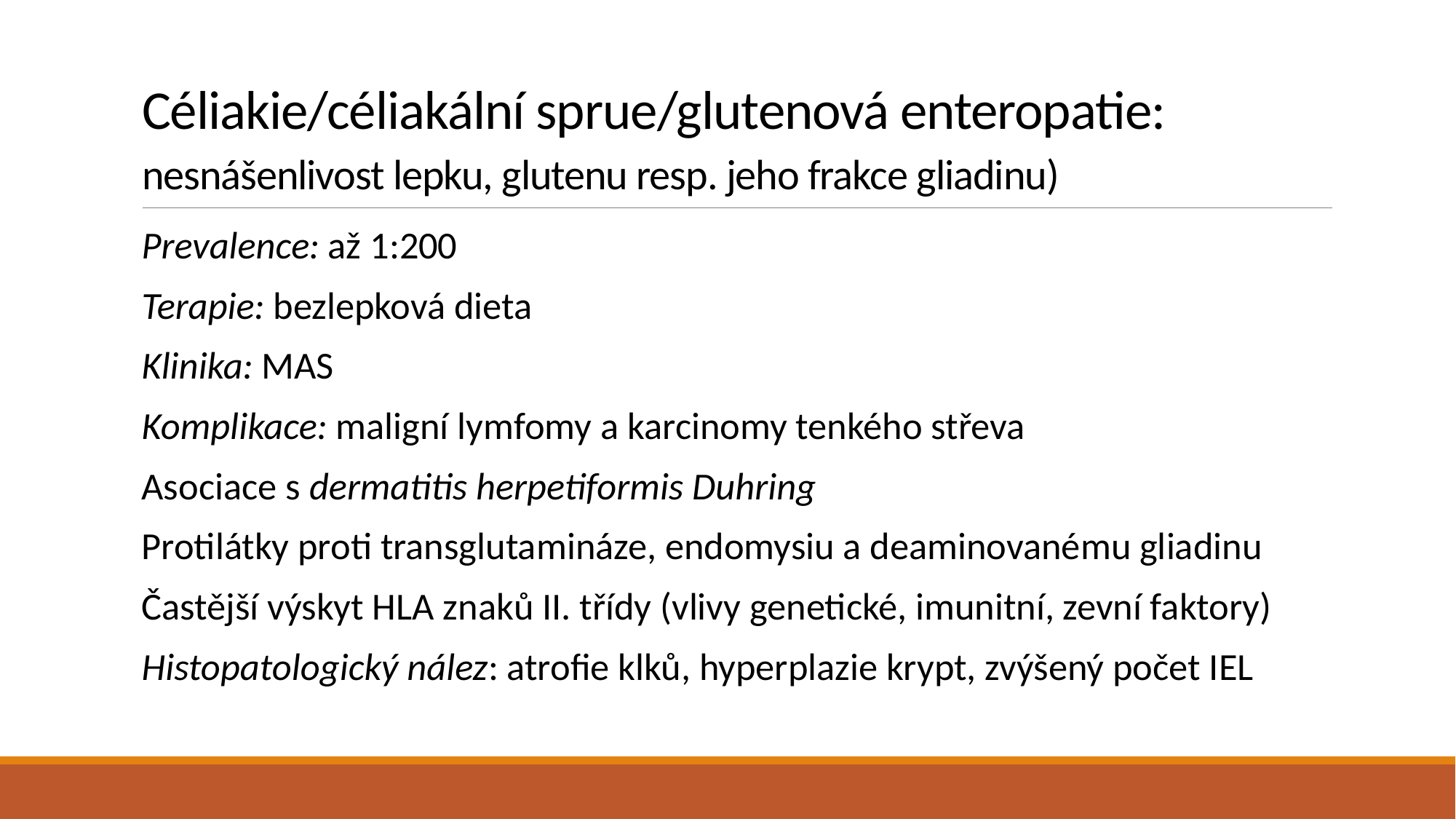

# Céliakie/céliakální sprue/glutenová enteropatie: nesnášenlivost lepku, glutenu resp. jeho frakce gliadinu)
Prevalence: až 1:200
Terapie: bezlepková dieta
Klinika: MAS
Komplikace: maligní lymfomy a karcinomy tenkého střeva
Asociace s dermatitis herpetiformis Duhring
Protilátky proti transglutamináze, endomysiu a deaminovanému gliadinu
Častější výskyt HLA znaků II. třídy (vlivy genetické, imunitní, zevní faktory)
Histopatologický nález: atrofie klků, hyperplazie krypt, zvýšený počet IEL